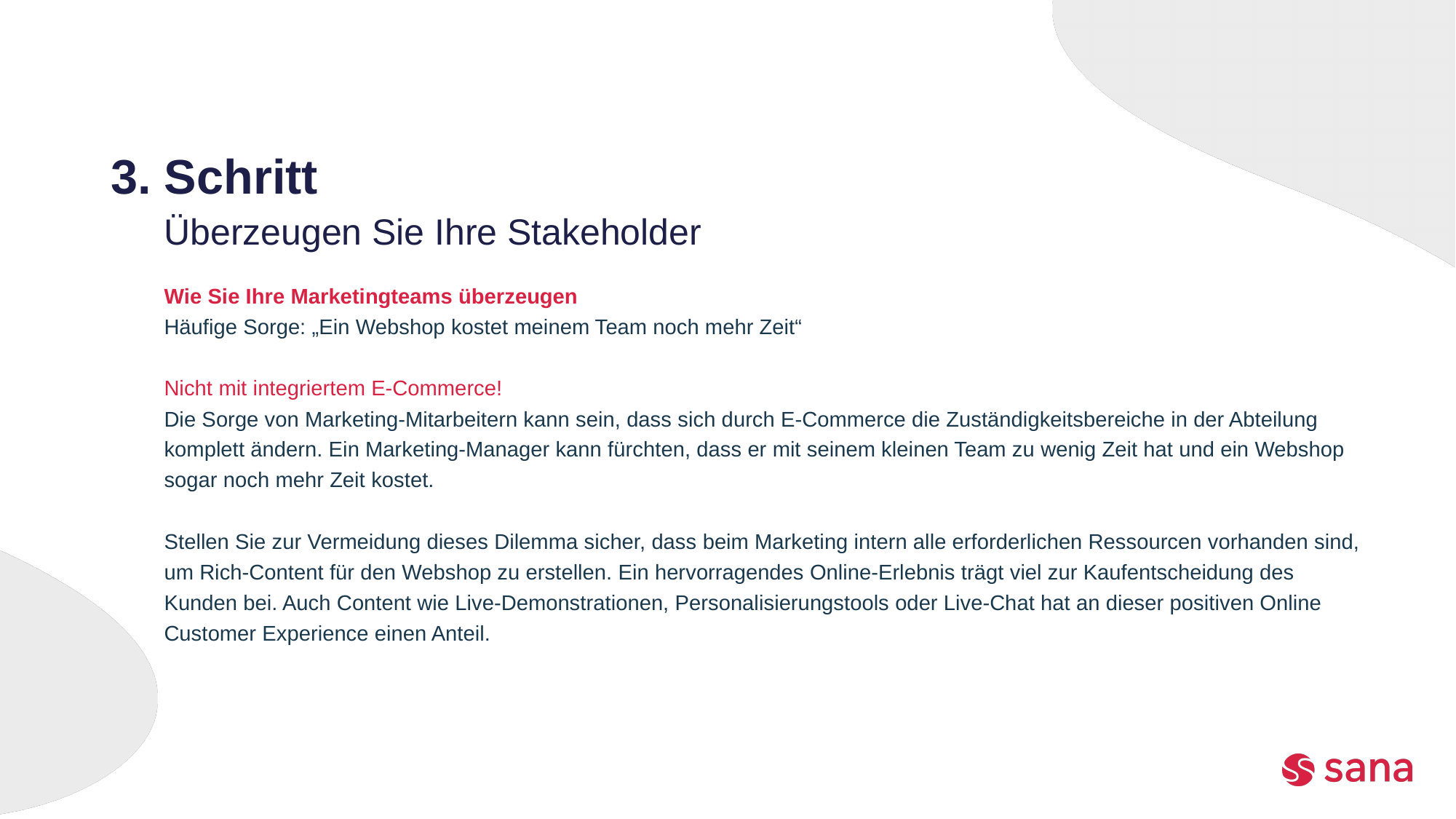

# 3. Schritt
Überzeugen Sie Ihre Stakeholder
Wie Sie Ihre Marketingteams überzeugen
Häufige Sorge: „Ein Webshop kostet meinem Team noch mehr Zeit“

Nicht mit integriertem E-Commerce!
Die Sorge von Marketing-Mitarbeitern kann sein, dass sich durch E-Commerce die Zuständigkeitsbereiche in der Abteilung komplett ändern. Ein Marketing-Manager kann fürchten, dass er mit seinem kleinen Team zu wenig Zeit hat und ein Webshop sogar noch mehr Zeit kostet.

Stellen Sie zur Vermeidung dieses Dilemma sicher, dass beim Marketing intern alle erforderlichen Ressourcen vorhanden sind, um Rich-Content für den Webshop zu erstellen. Ein hervorragendes Online-Erlebnis trägt viel zur Kaufentscheidung des Kunden bei. Auch Content wie Live-Demonstrationen, Personalisierungstools oder Live-Chat hat an dieser positiven Online Customer Experience einen Anteil.